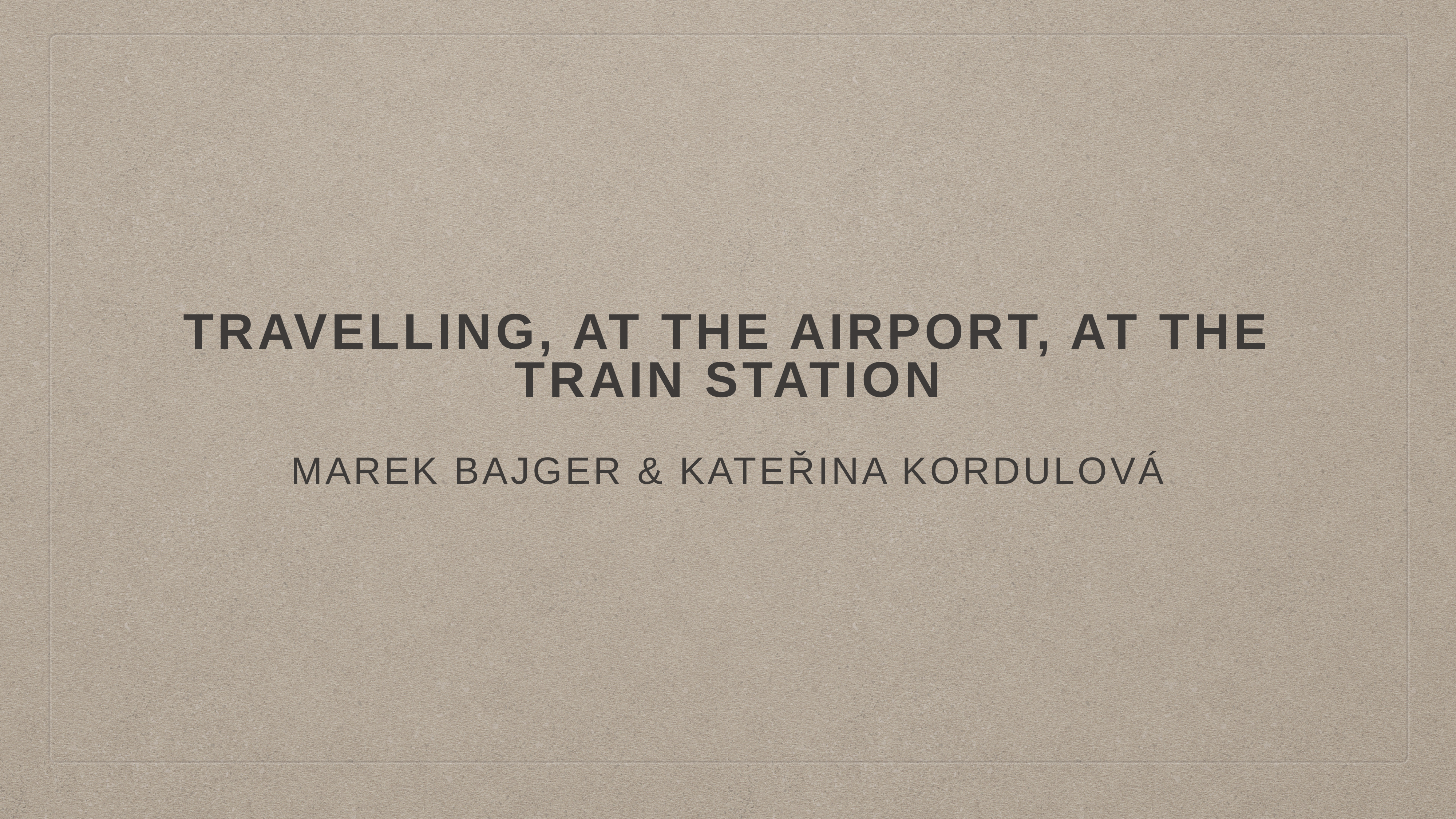

# TRAVELlING, AT THE AIRPORT, AT THE TRAIN STATION
MAREK BAJGER & KATEŘINA KORDULOVÁ